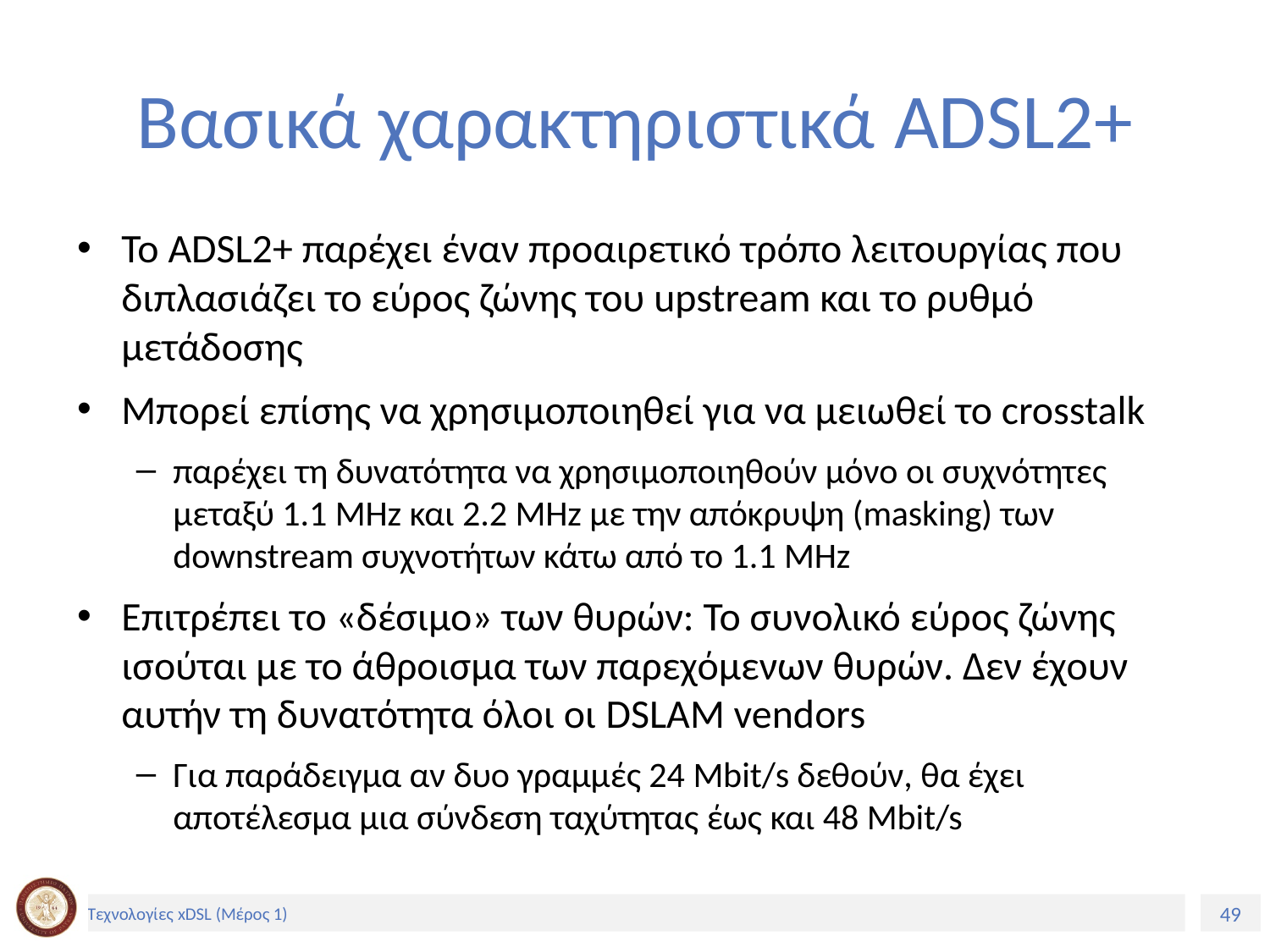

# Βασικά χαρακτηριστικά ADSL2+
Το ADSL2+ παρέχει έναν προαιρετικό τρόπο λειτουργίας που διπλασιάζει το εύρος ζώνης του upstream και το ρυθμό μετάδοσης
Μπορεί επίσης να χρησιμοποιηθεί για να μειωθεί το crosstalk
παρέχει τη δυνατότητα να χρησιμοποιηθούν μόνο οι συχνότητες μεταξύ 1.1 MHz και 2.2 MHz με την απόκρυψη (masking) των downstream συχνοτήτων κάτω από το 1.1 MHz
Επιτρέπει το «δέσιμο» των θυρών: Το συνολικό εύρος ζώνης ισούται με το άθροισμα των παρεχόμενων θυρών. Δεν έχουν αυτήν τη δυνατότητα όλοι οι DSLAM vendors
Για παράδειγμα αν δυο γραμμές 24 Mbit/s δεθούν, θα έχει αποτέλεσμα μια σύνδεση ταχύτητας έως και 48 Mbit/s